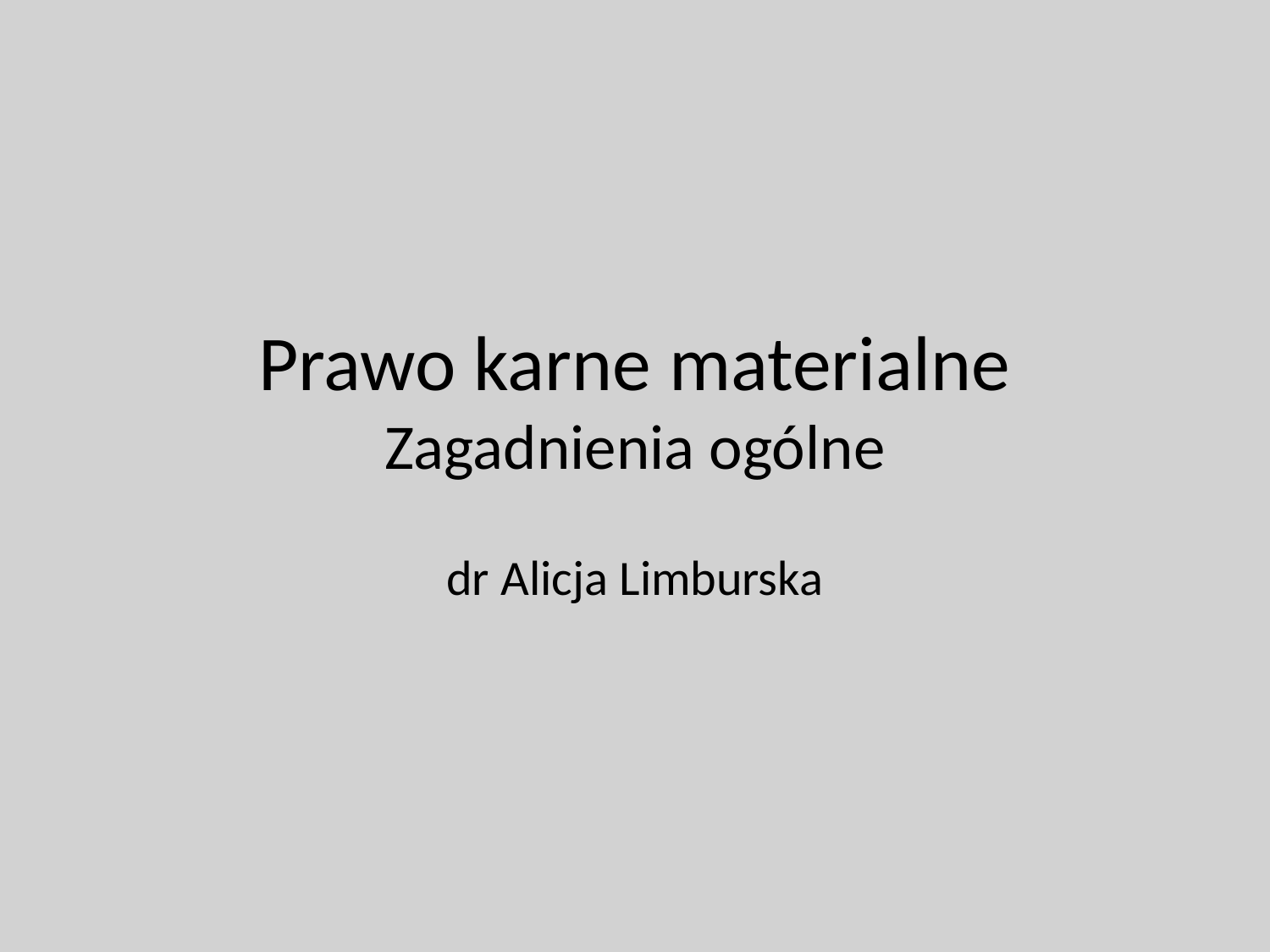

# Prawo karne materialne Zagadnienia ogólne
dr Alicja Limburska